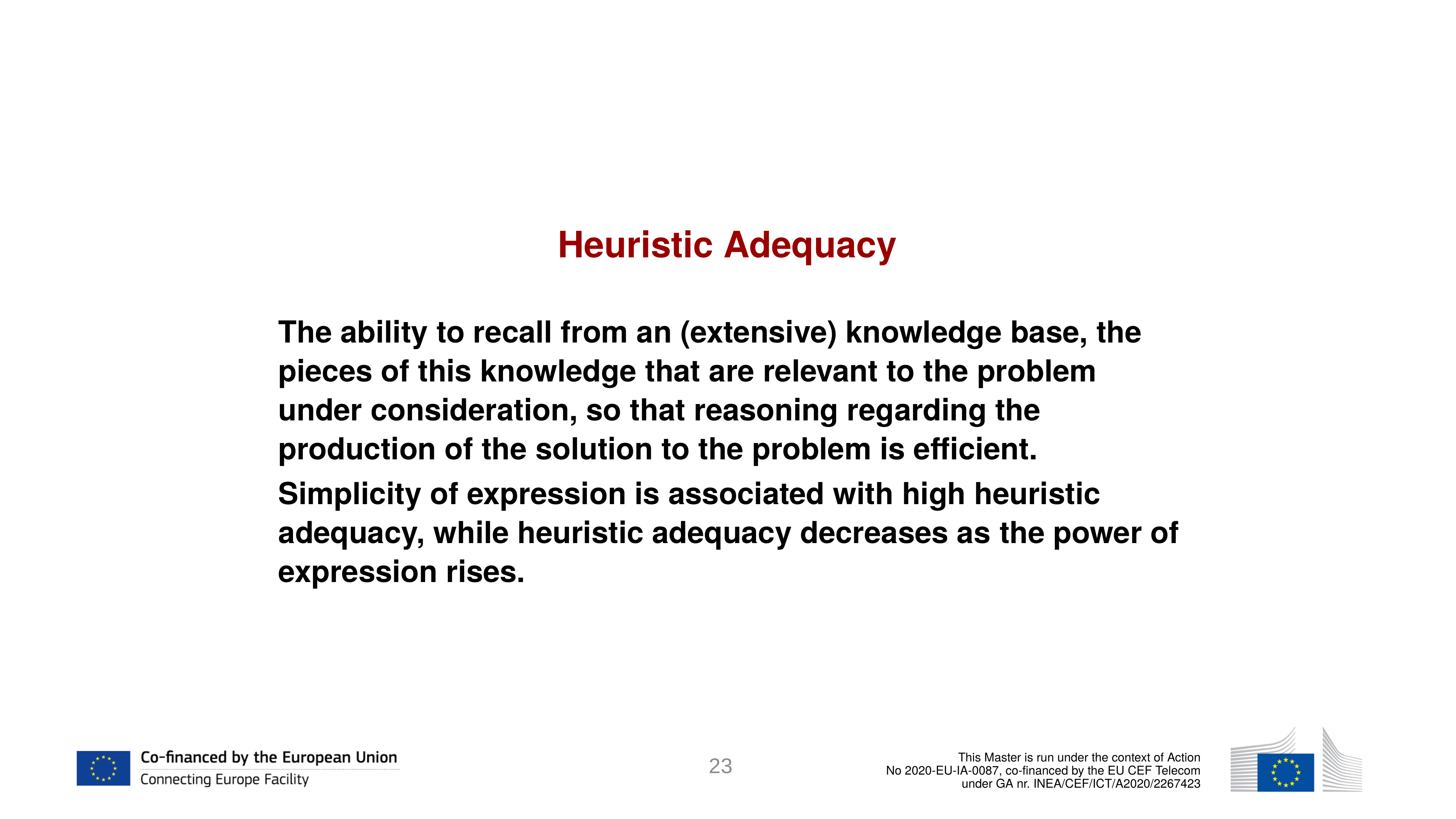

Heuristic Adequacy

The ability to recall from an (extensive) knowledge base, the pieces of this knowledge that are relevant to the problem under consideration, so that reasoning regarding the production of the solution to the problem is efficient.
Simplicity of expression is associated with high heuristic adequacy, while heuristic adequacy decreases as the power of expression rises.

23